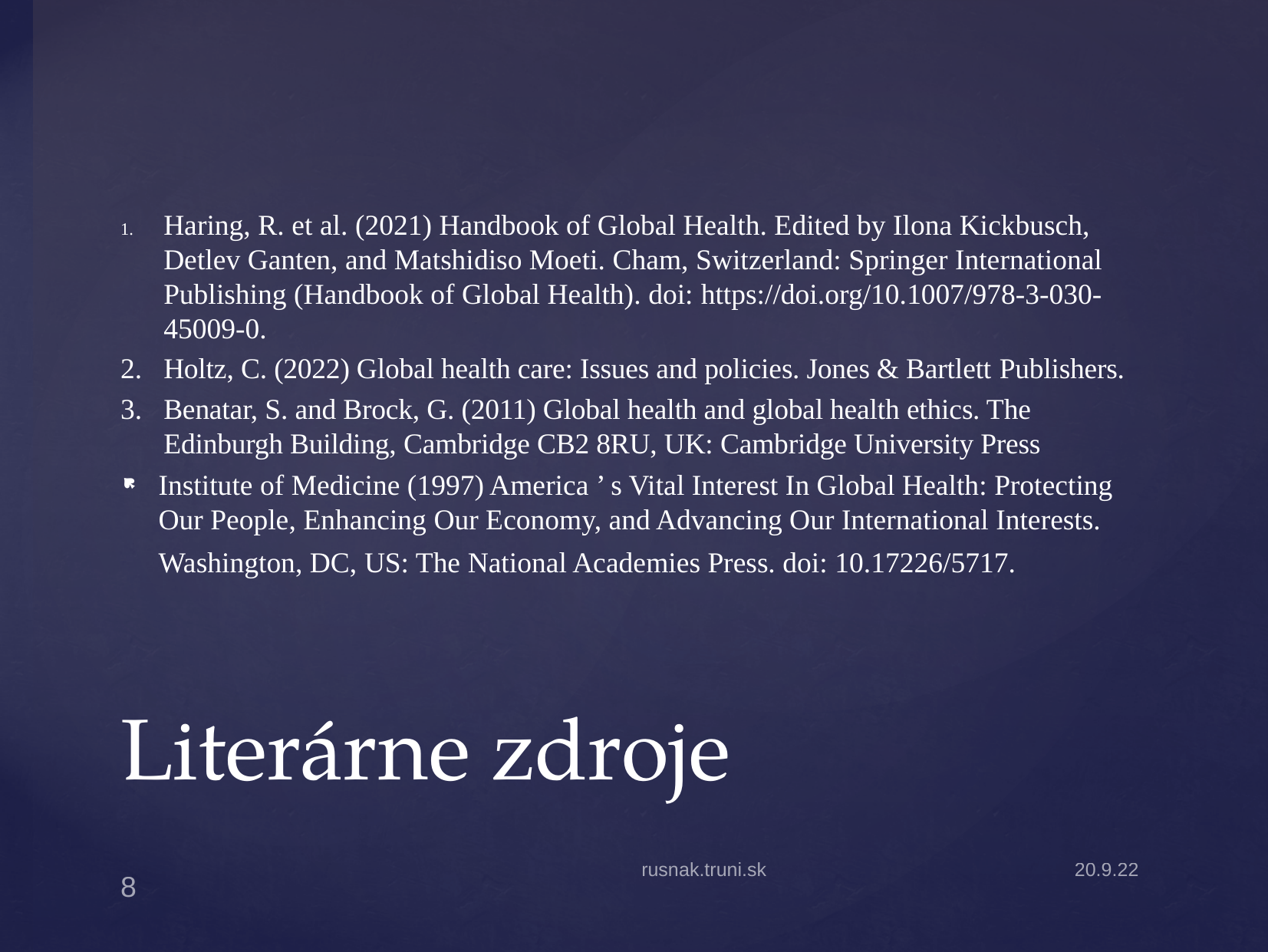

Haring, R. et al. (2021) Handbook of Global Health. Edited by Ilona Kickbusch, Detlev Ganten, and Matshidiso Moeti. Cham, Switzerland: Springer International Publishing (Handbook of Global Health). doi: https://doi.org/10.1007/978-3-030-45009-0.
Holtz, C. (2022) Global health care: Issues and policies. Jones & Bartlett Publishers.
Benatar, S. and Brock, G. (2011) Global health and global health ethics. The Edinburgh Building, Cambridge CB2 8RU, UK: Cambridge University Press
Institute of Medicine (1997) America ’ s Vital Interest In Global Health: Protecting Our People, Enhancing Our Economy, and Advancing Our International Interests. Washington, DC, US: The National Academies Press. doi: 10.17226/5717.
# Literárne zdroje
rusnak.truni.sk
20.9.22
8